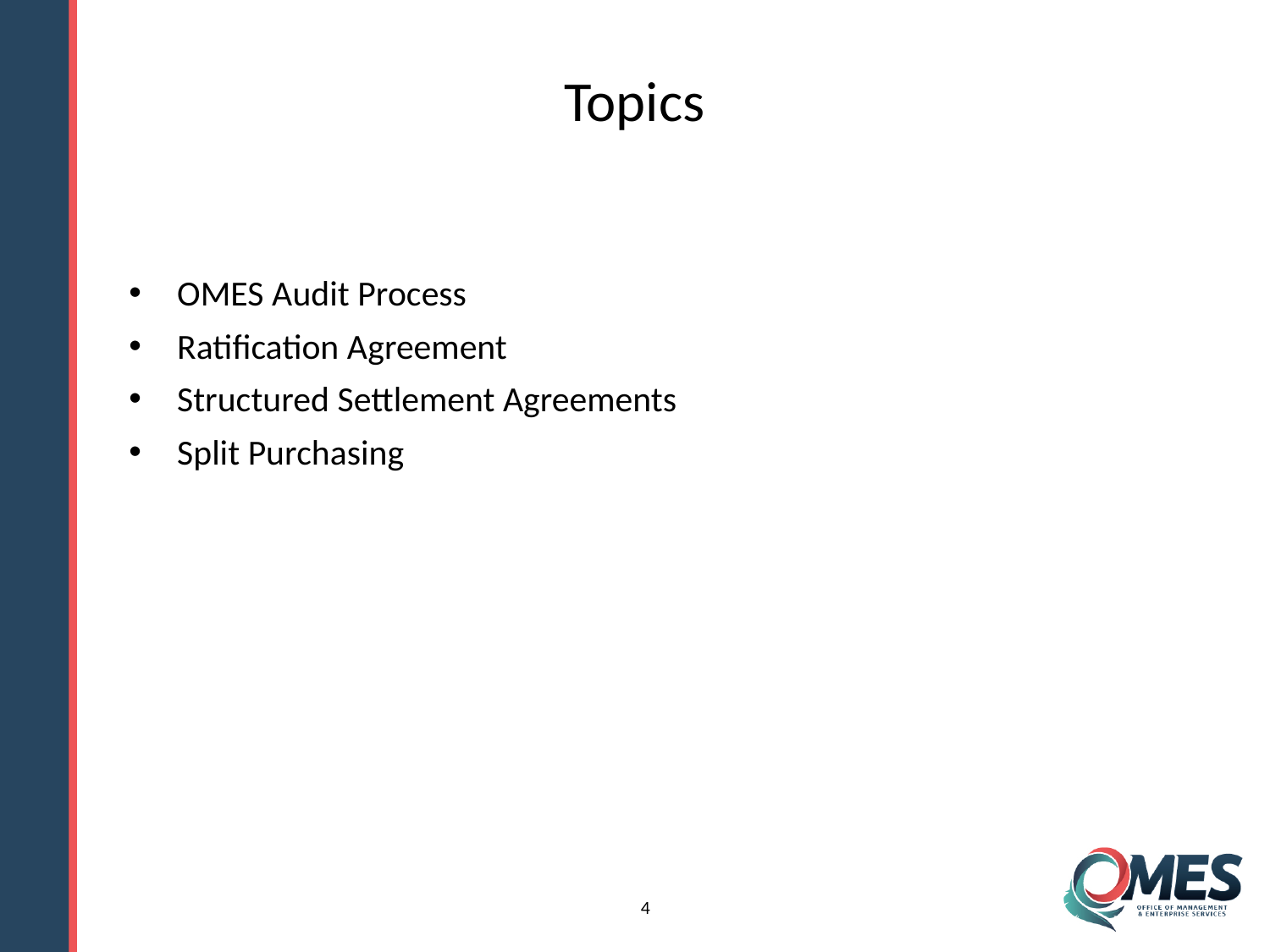

# Topics
OMES Audit Process
Ratification Agreement
Structured Settlement Agreements
Split Purchasing
4
4